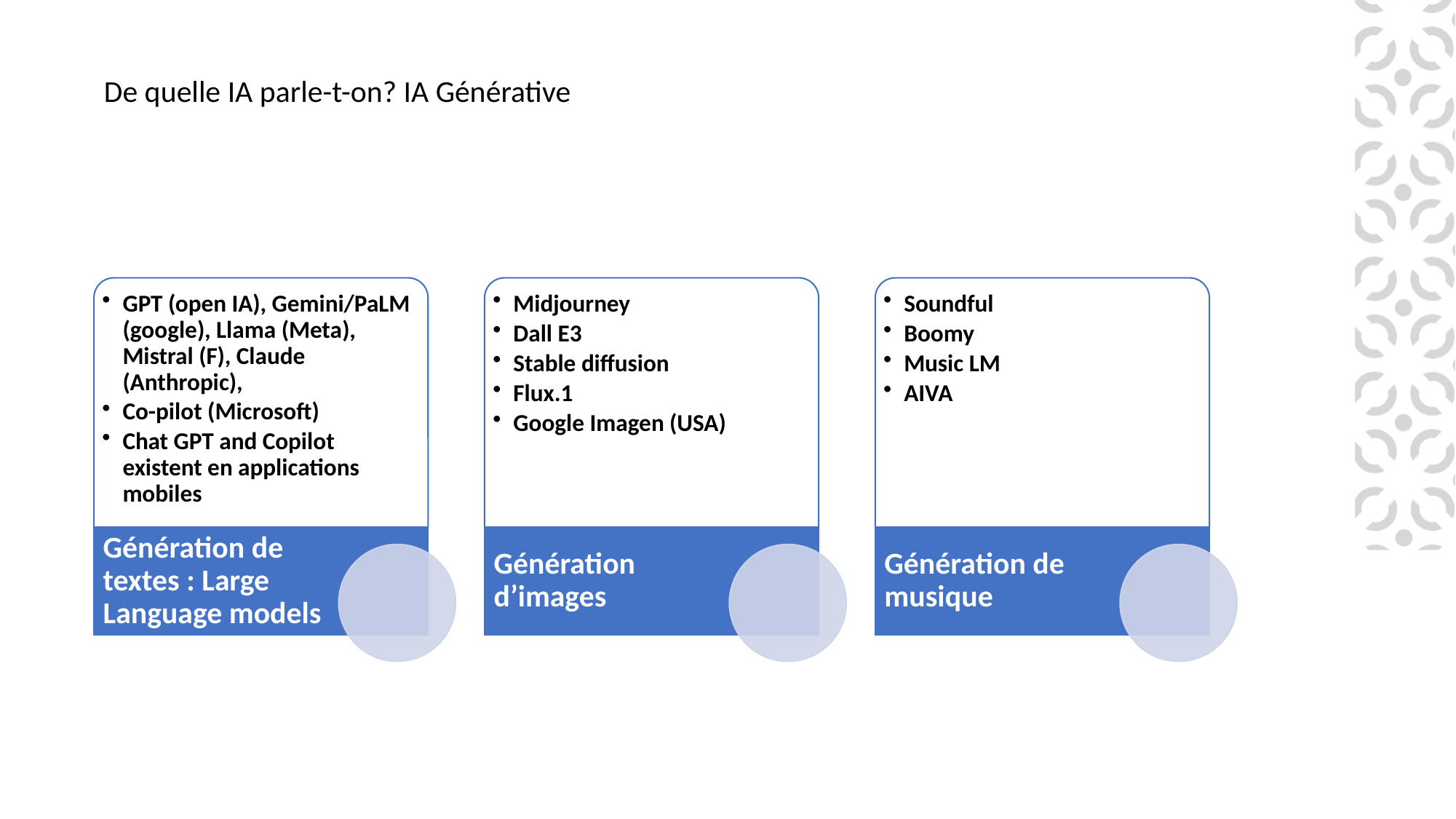

# De quelle IA parle-t-on? IA Générative
GPT (open IA), Gemini/PaLM (google), Llama (Meta), Mistral (F), Claude (Anthropic),
Co-pilot (Microsoft)
Chat GPT and Copilot existent en applications mobiles
Génération de textes : Large Language models
Midjourney
Dall E3
Stable diffusion
Flux.1
Google Imagen (USA)
Génération d’images
Soundful
Boomy
Music LM
AIVA
Génération de musique